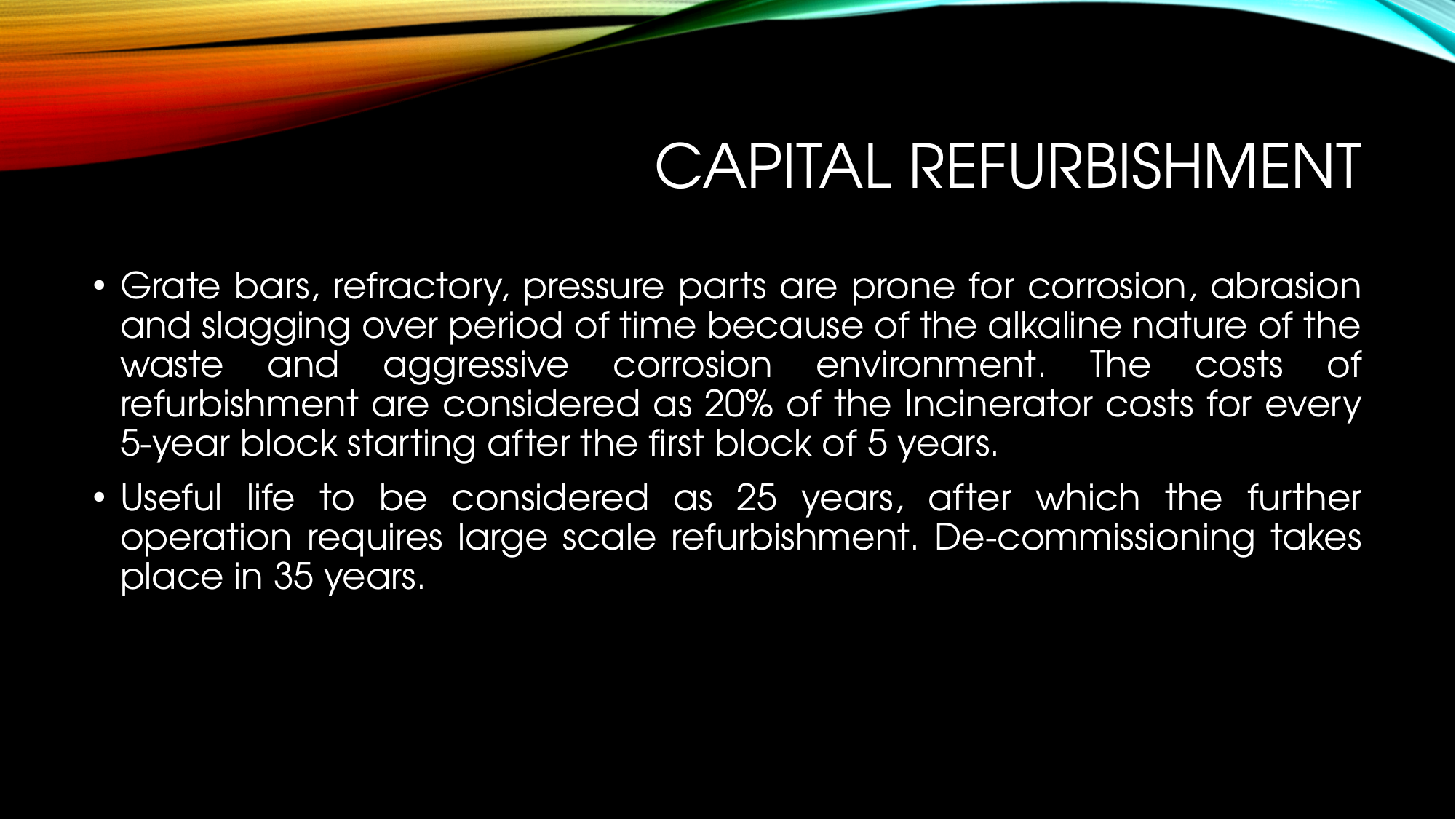

# CAPITAL REFURBISHMENT
Grate bars, refractory, pressure parts are prone for corrosion, abrasion and slagging over period of time because of the alkaline nature of the waste and aggressive corrosion environment. The costs of refurbishment are considered as 20% of the Incinerator costs for every 5-year block starting after the first block of 5 years.
Useful life to be considered as 25 years, after which the further operation requires large scale refurbishment. De-commissioning takes place in 35 years.